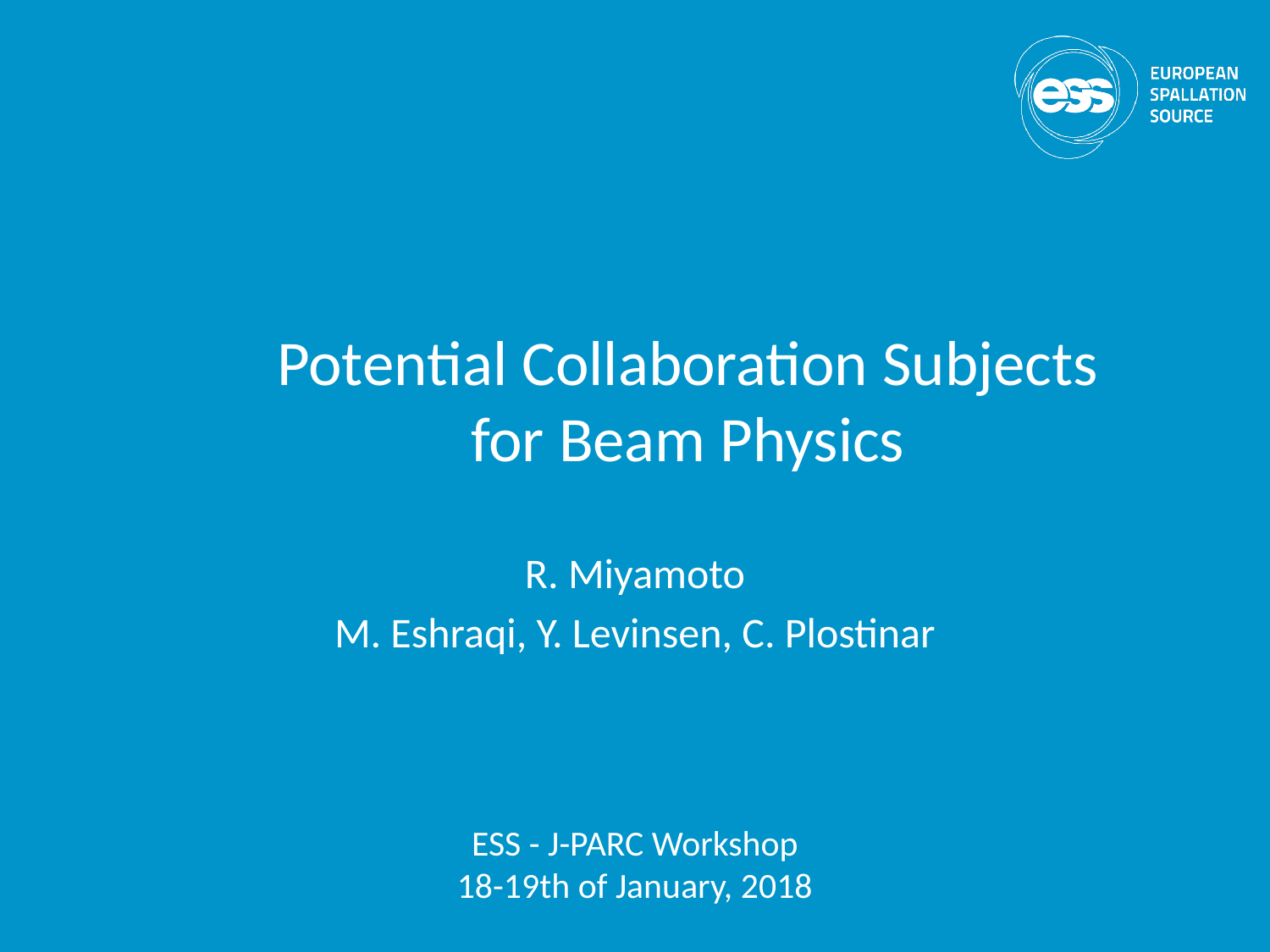

# Potential Collaboration Subjects for Beam Physics
R. Miyamoto
M. Eshraqi, Y. Levinsen, C. Plostinar
ESS - J-PARC Workshop
18-19th of January, 2018